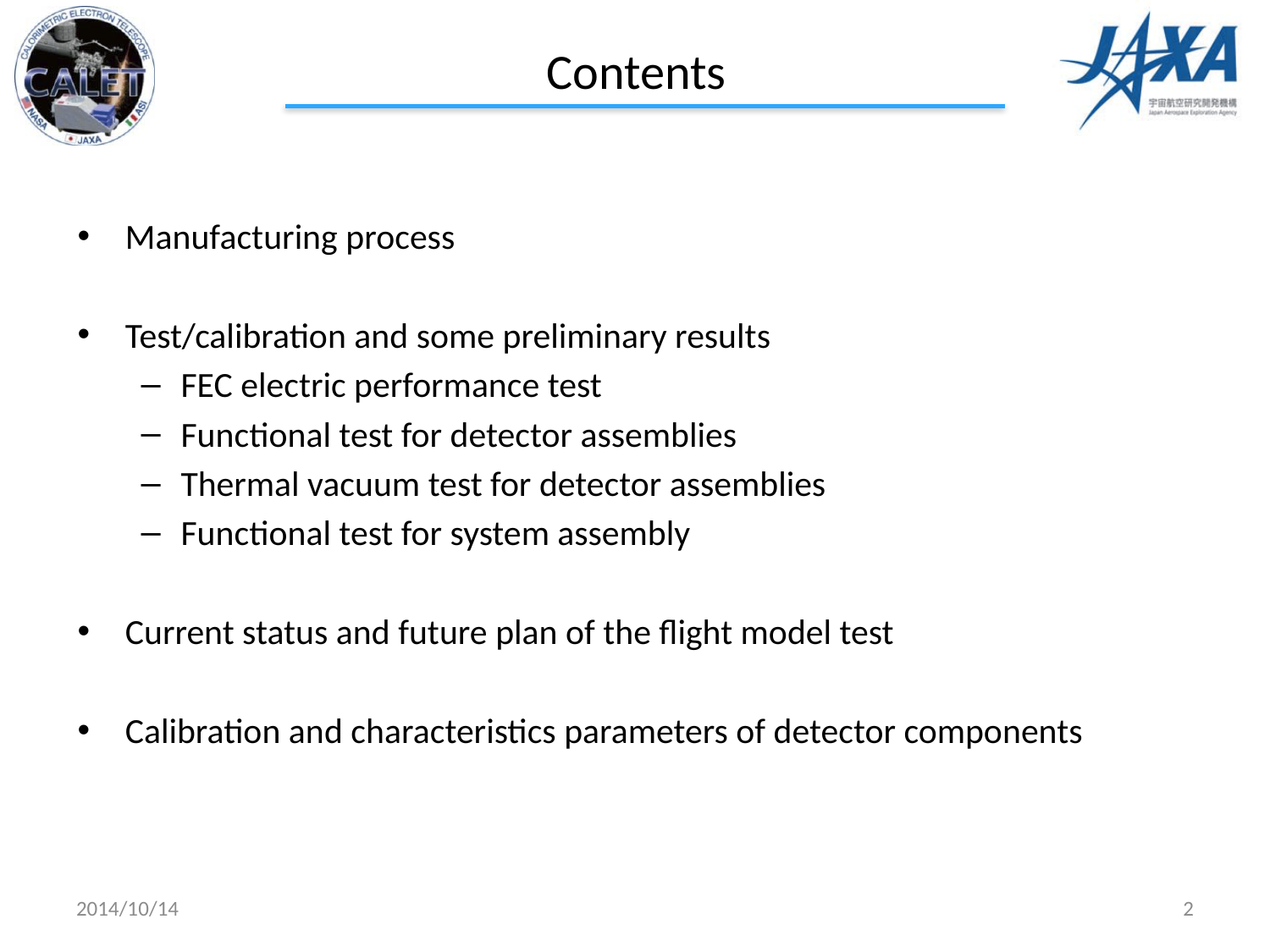

# Contents
Manufacturing process

Test/calibration and some preliminary results
FEC electric performance test
Functional test for detector assemblies
Thermal vacuum test for detector assemblies
Functional test for system assembly

Current status and future plan of the flight model test

Calibration and characteristics parameters of detector components
2014/10/14
2